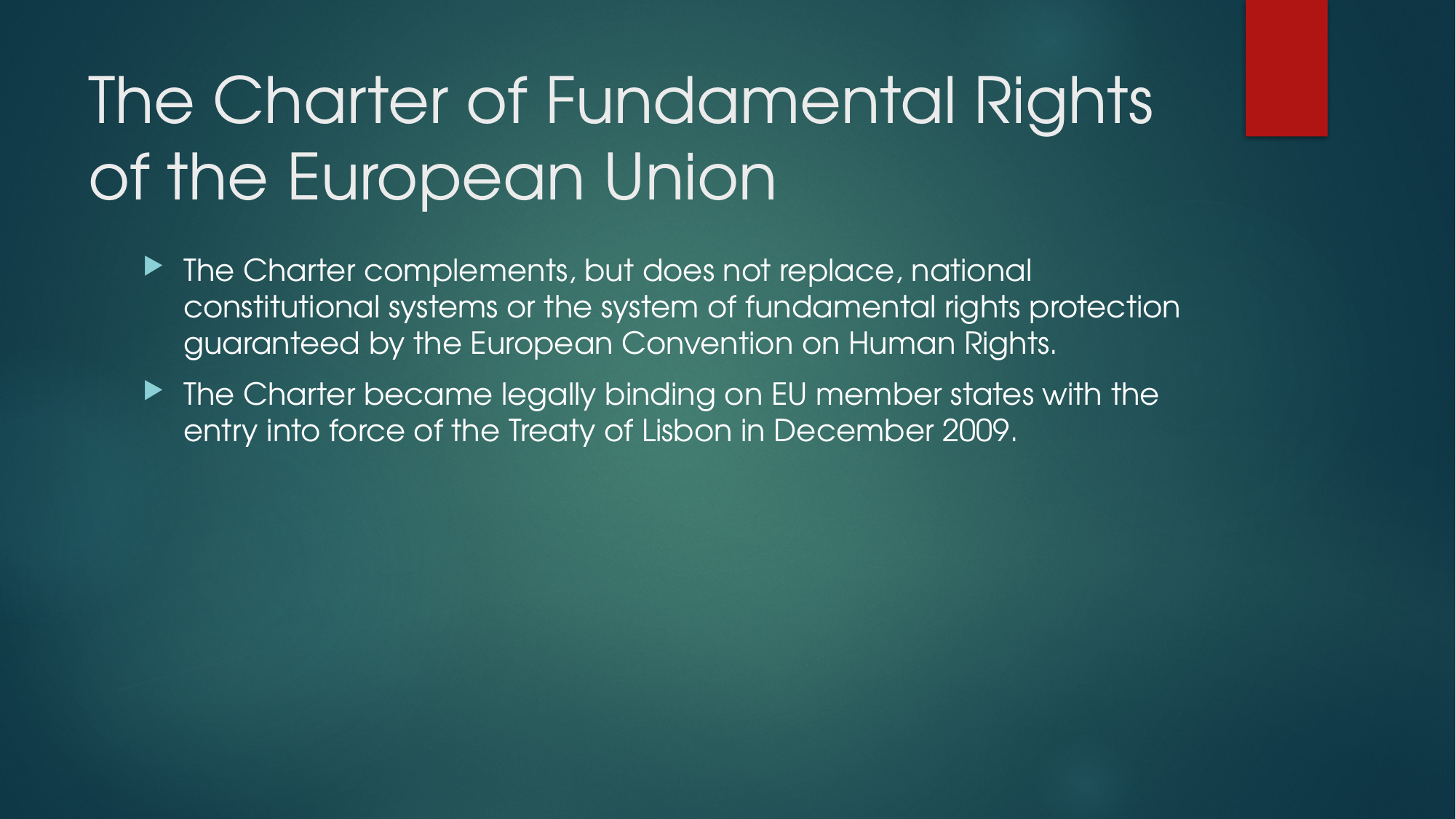

# The Charter of Fundamental Rights of the European Union
The Charter complements, but does not replace, national constitutional systems or the system of fundamental rights protection guaranteed by the European Convention on Human Rights.
The Charter became legally binding on EU member states with the entry into force of the Treaty of Lisbon in December 2009.